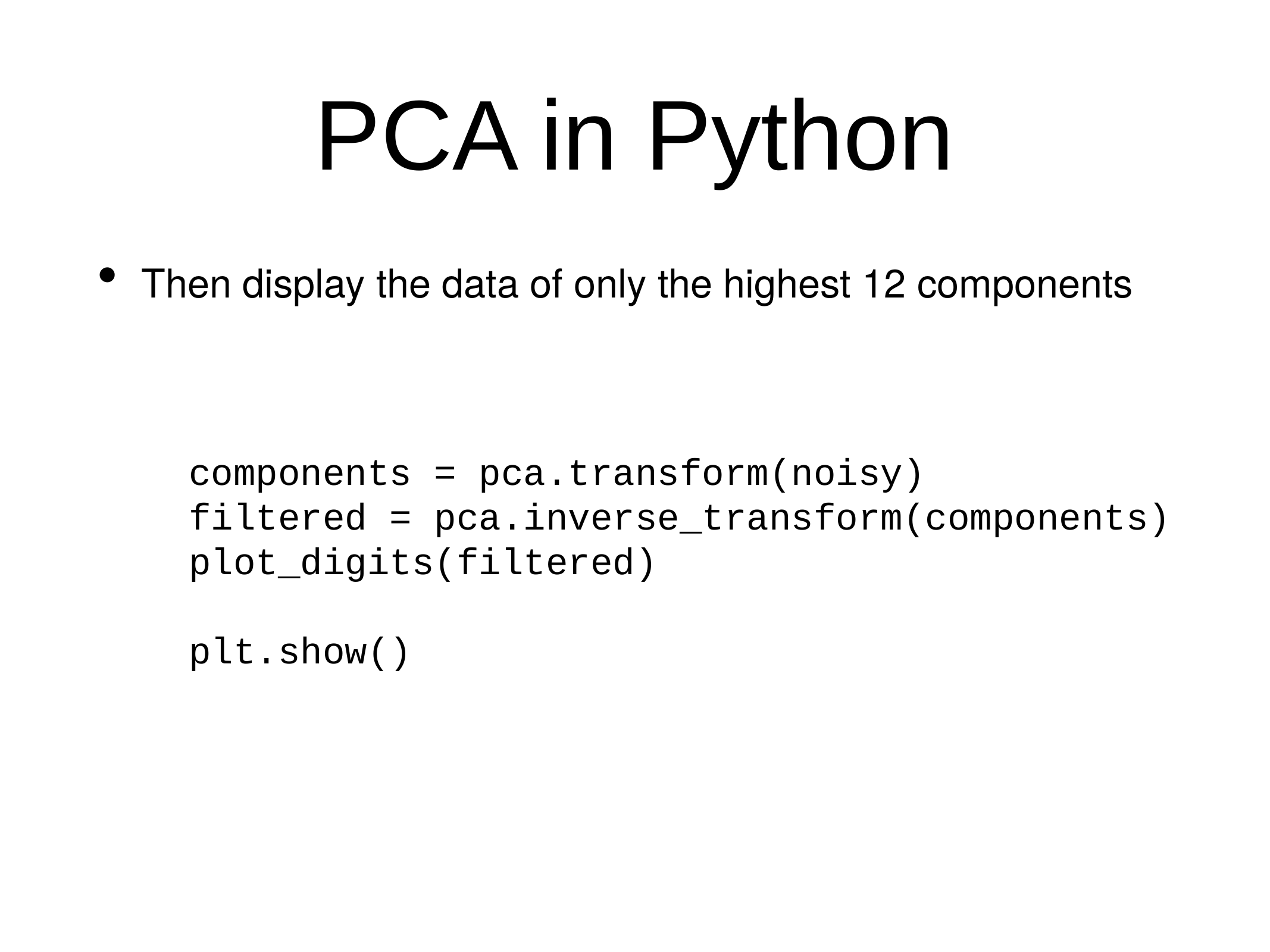

# PCA in Python
Then display the data of only the highest 12 components
components = pca.transform(noisy)
filtered = pca.inverse_transform(components)
plot_digits(filtered)

plt.show()